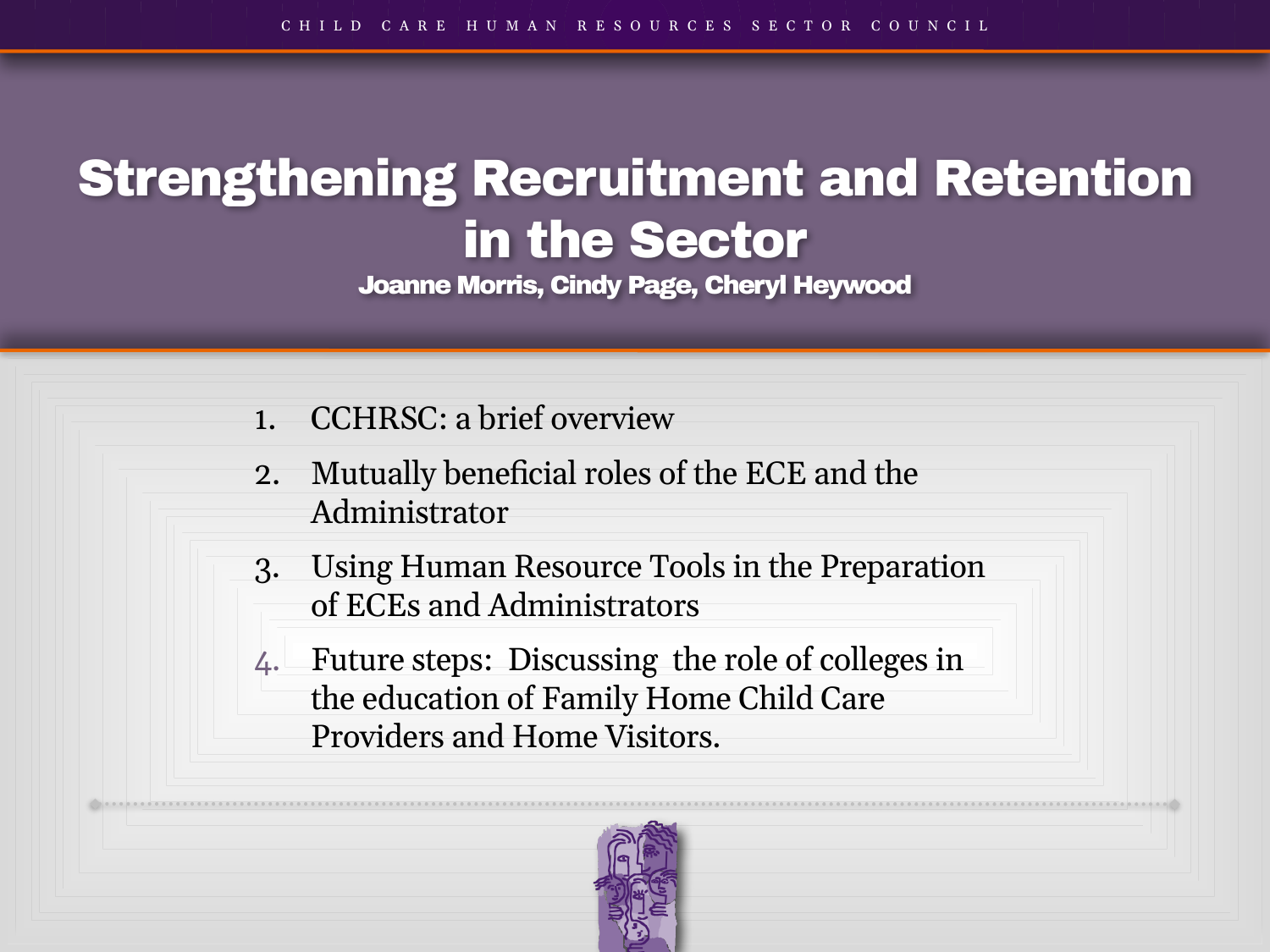

# Strengthening Recruitment and Retention in the Sector Joanne Morris, Cindy Page, Cheryl Heywood
CCHRSC: a brief overview
Mutually beneficial roles of the ECE and the Administrator
Using Human Resource Tools in the Preparation of ECEs and Administrators
4.	Future steps:  Discussing  the role of colleges in  the education of Family Home Child Care Providers and Home Visitors.